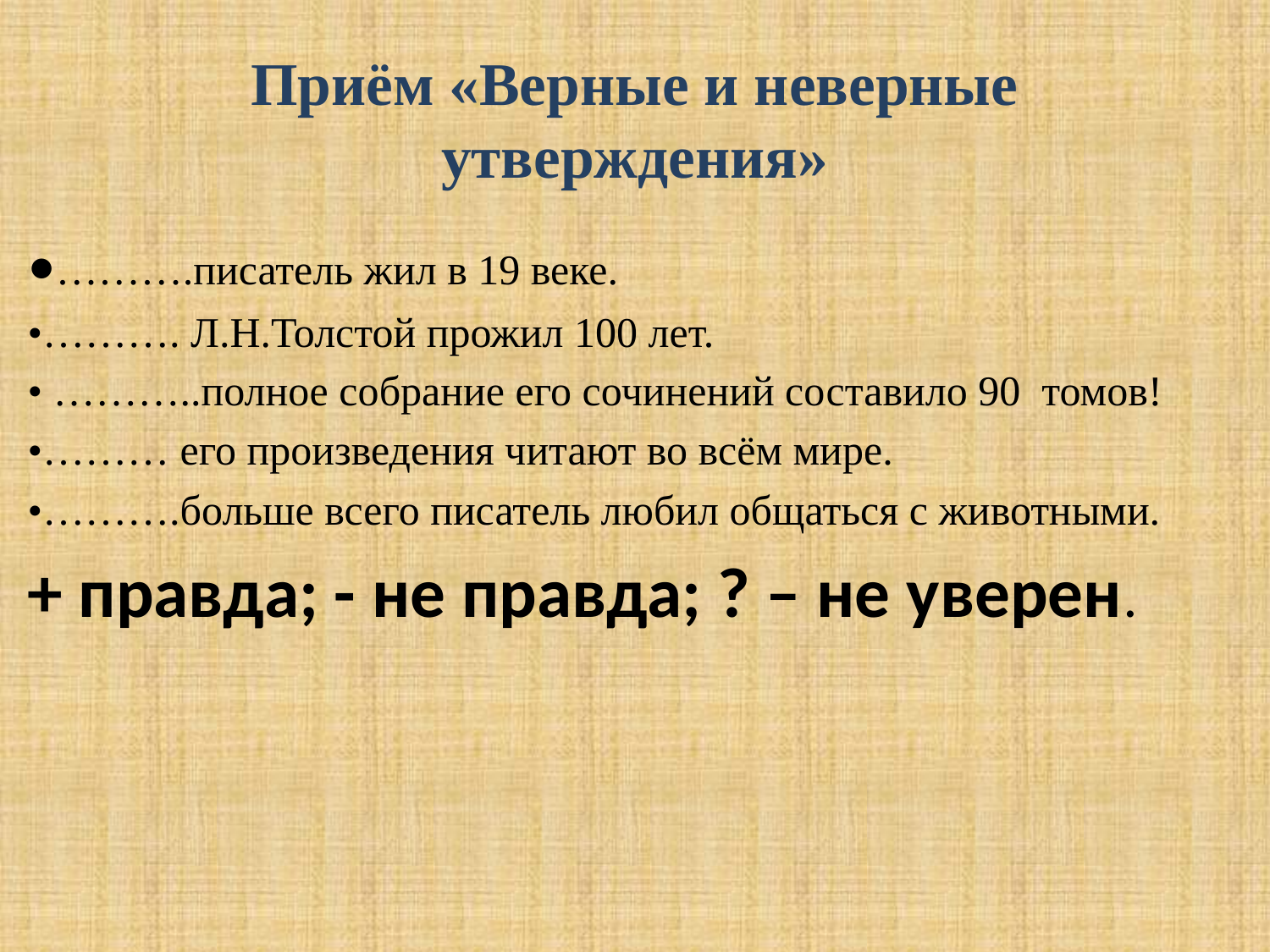

# Приём «Верные и неверные утверждения»
•……….писатель жил в 19 веке.
•………. Л.Н.Толстой прожил 100 лет.
• ………..полное собрание его сочинений составило 90  томов!
•……… его произведения читают во всём мире.
•……….больше всего писатель любил общаться с животными.
+ правда; - не правда; ? – не уверен.